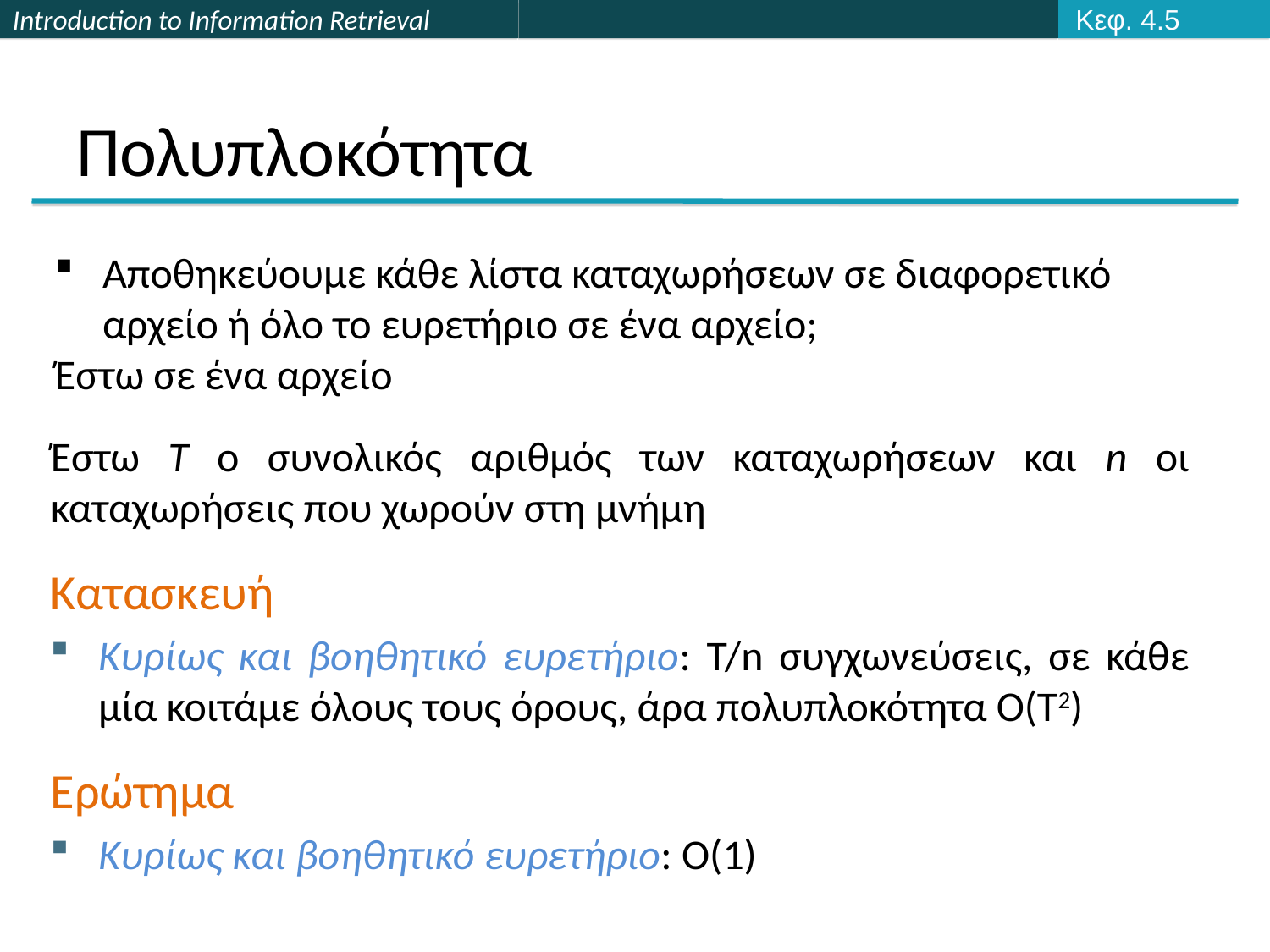

Κεφ. 4.5
# Πολυπλοκότητα
Αποθηκεύουμε κάθε λίστα καταχωρήσεων σε διαφορετικό αρχείο ή όλο το ευρετήριο σε ένα αρχείο;
Έστω σε ένα αρχείο
Έστω T o συνολικός αριθμός των καταχωρήσεων και n οι καταχωρήσεις που χωρούν στη μνήμη

Κατασκευή
Κυρίως και βοηθητικό ευρετήριο: Τ/n συγχωνεύσεις, σε κάθε μία κοιτάμε όλους τους όρους, άρα πολυπλοκότητα O(T2)

Ερώτημα
Κυρίως και βοηθητικό ευρετήριο: O(1)